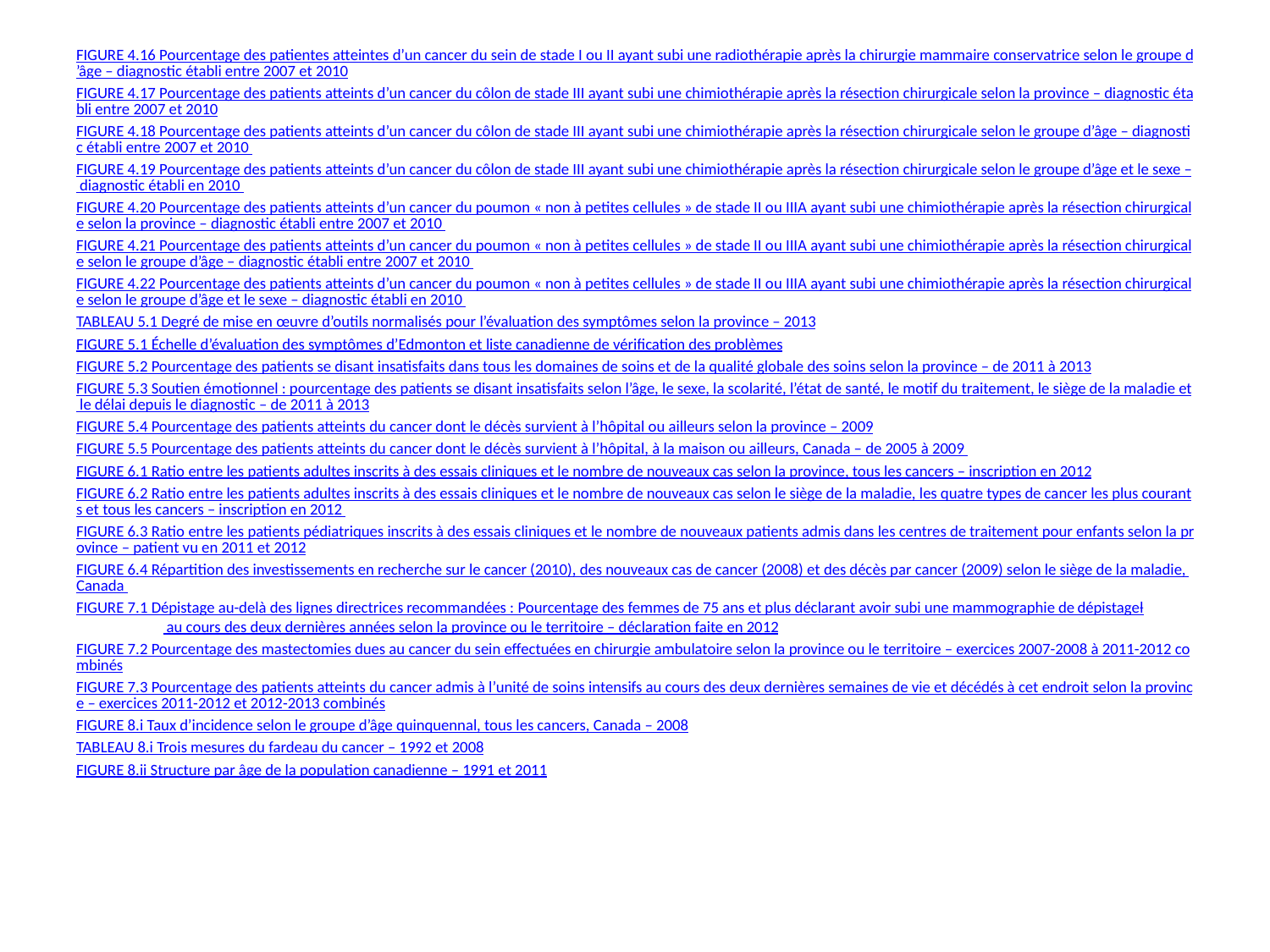

# FIGURE 4.16 Pourcentage des patientes atteintes d’un cancer du sein de stade I ou II ayant subi une radiothérapie après la chirurgie mammaire conservatrice selon le groupe d’âge – diagnostic établi entre 2007 et 2010
FIGURE 4.17 Pourcentage des patients atteints d’un cancer du côlon de stade III ayant subi une chimiothérapie après la résection chirurgicale selon la province – diagnostic établi entre 2007 et 2010
FIGURE 4.18 Pourcentage des patients atteints d’un cancer du côlon de stade III ayant subi une chimiothérapie après la résection chirurgicale selon le groupe d’âge – diagnostic établi entre 2007 et 2010
FIGURE 4.19 Pourcentage des patients atteints d’un cancer du côlon de stade III ayant subi une chimiothérapie après la résection chirurgicale selon le groupe d’âge et le sexe – diagnostic établi en 2010
FIGURE 4.20 Pourcentage des patients atteints d’un cancer du poumon « non à petites cellules » de stade II ou IIIA ayant subi une chimiothérapie après la résection chirurgicale selon la province – diagnostic établi entre 2007 et 2010
FIGURE 4.21 Pourcentage des patients atteints d’un cancer du poumon « non à petites cellules » de stade II ou IIIA ayant subi une chimiothérapie après la résection chirurgicale selon le groupe d’âge – diagnostic établi entre 2007 et 2010
FIGURE 4.22 Pourcentage des patients atteints d’un cancer du poumon « non à petites cellules » de stade II ou IIIA ayant subi une chimiothérapie après la résection chirurgicale selon le groupe d’âge et le sexe – diagnostic établi en 2010
TABLEAU 5.1 Degré de mise en œuvre d’outils normalisés pour l’évaluation des symptômes selon la province – 2013
FIGURE 5.1 Échelle d’évaluation des symptômes d’Edmonton et liste canadienne de vérification des problèmes
FIGURE 5.2 Pourcentage des patients se disant insatisfaits dans tous les domaines de soins et de la qualité globale des soins selon la province – de 2011 à 2013
FIGURE 5.3 Soutien émotionnel : pourcentage des patients se disant insatisfaits selon l’âge, le sexe, la scolarité, l’état de santé, le motif du traitement, le siège de la maladie et le délai depuis le diagnostic – de 2011 à 2013
FIGURE 5.4 Pourcentage des patients atteints du cancer dont le décès survient à l’hôpital ou ailleurs selon la province – 2009
FIGURE 5.5 Pourcentage des patients atteints du cancer dont le décès survient à l’hôpital, à la maison ou ailleurs, Canada – de 2005 à 2009
FIGURE 6.1 Ratio entre les patients adultes inscrits à des essais cliniques et le nombre de nouveaux cas selon la province, tous les cancers – inscription en 2012
FIGURE 6.2 Ratio entre les patients adultes inscrits à des essais cliniques et le nombre de nouveaux cas selon le siège de la maladie, les quatre types de cancer les plus courants et tous les cancers – inscription en 2012
FIGURE 6.3 Ratio entre les patients pédiatriques inscrits à des essais cliniques et le nombre de nouveaux patients admis dans les centres de traitement pour enfants selon la province – patient vu en 2011 et 2012
FIGURE 6.4 Répartition des investissements en recherche sur le cancer (2010), des nouveaux cas de cancer (2008) et des décès par cancer (2009) selon le siège de la maladie, Canada
FIGURE 7.1 Dépistage au-delà des lignes directrices recommandées : Pourcentage des femmes de 75 ans et plus déclarant avoir subi une mammographie de dépistageƚ au cours des deux dernières années selon la province ou le territoire – déclaration faite en 2012
FIGURE 7.2 Pourcentage des mastectomies dues au cancer du sein effectuées en chirurgie ambulatoire selon la province ou le territoire – exercices 2007-2008 à 2011-2012 combinés
FIGURE 7.3 Pourcentage des patients atteints du cancer admis à l’unité de soins intensifs au cours des deux dernières semaines de vie et décédés à cet endroit selon la province – exercices 2011-2012 et 2012-2013 combinés
FIGURE 8.i Taux d’incidence selon le groupe d’âge quinquennal, tous les cancers, Canada – 2008
TABLEAU 8.i Trois mesures du fardeau du cancer – 1992 et 2008
FIGURE 8.ii Structure par âge de la population canadienne – 1991 et 2011